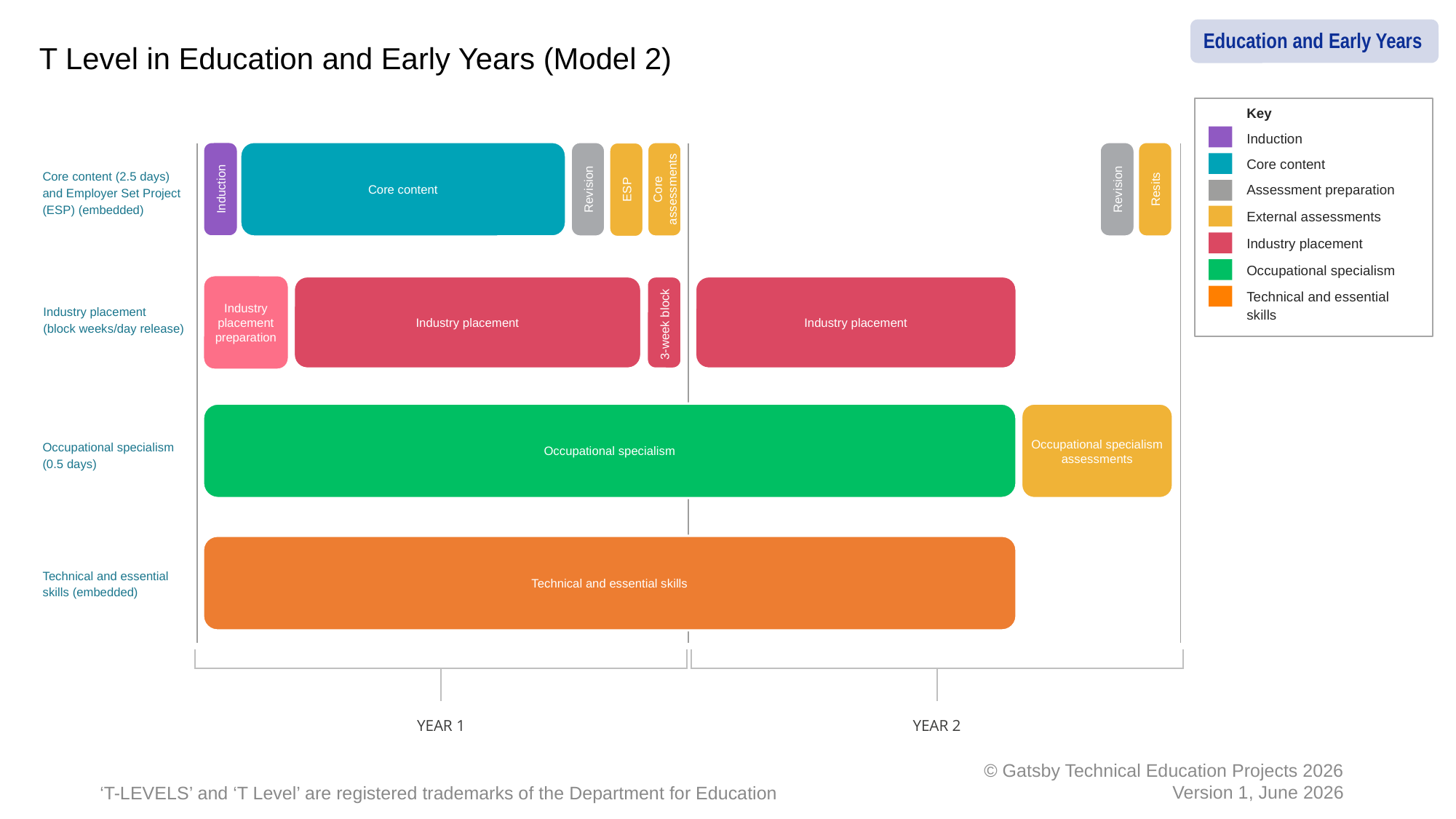

T Level in Education and Early Years (Model 2)
Key
Induction
Core content
Assessment preparation
External assessments
Industry placement
Occupational specialism
Technical and essential skills

Core content

Core content (2.5 days) and Employer Set Project (ESP) (embedded)
Induction
Revision
Revision
Core assessments
Resits
ESP

Industry placement preparation
Industry placement
Industry placement

Industry placement
(block weeks/day release)
3-week block
Occupational specialism
Occupational specialism assessments
Occupational specialism
(0.5 days)
Technical and essential skills
Technical and essential skills (embedded)